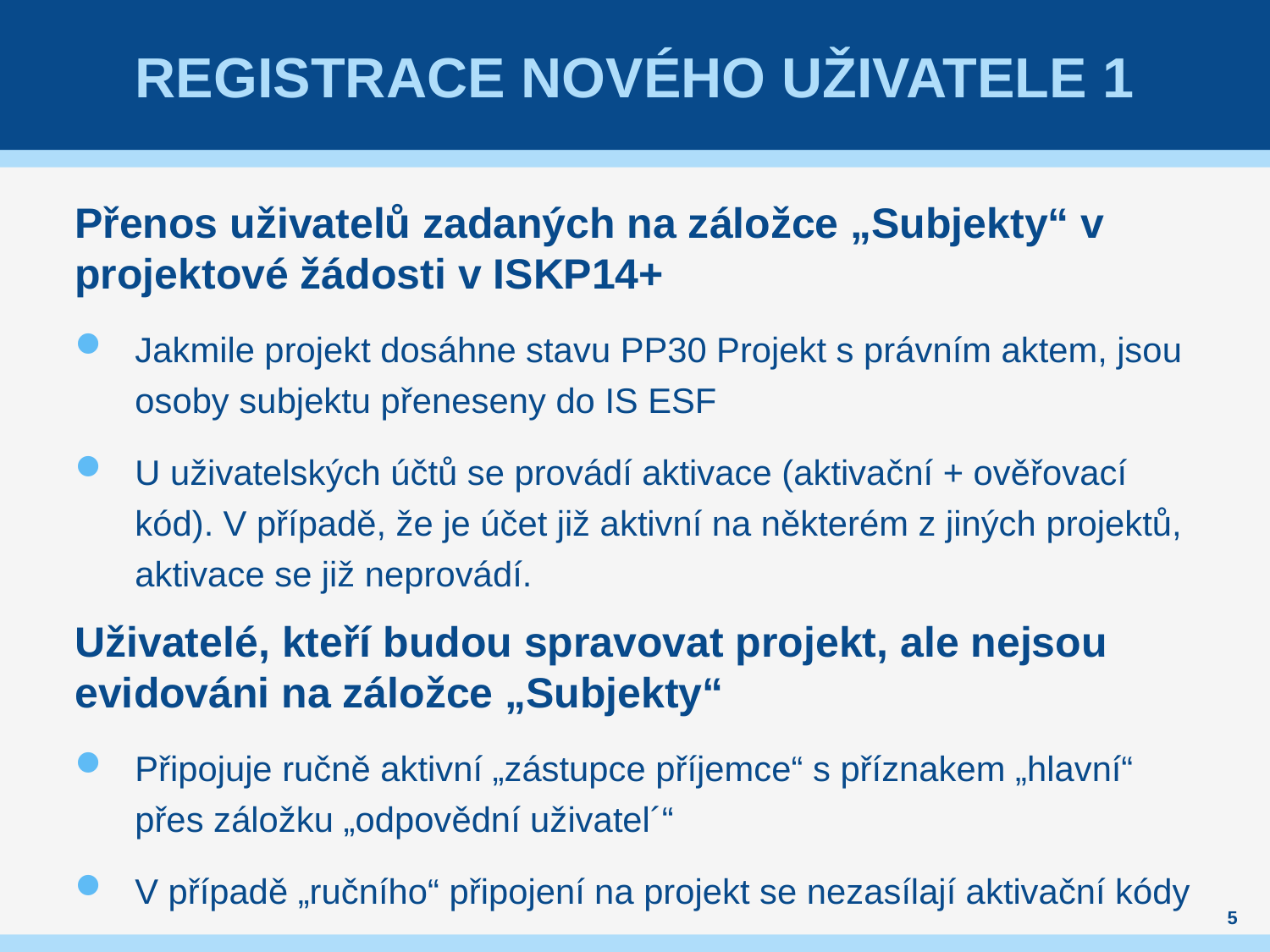

# Registrace nového uživatele 1
Přenos uživatelů zadaných na záložce „Subjekty“ v projektové žádosti v ISKP14+
Jakmile projekt dosáhne stavu PP30 Projekt s právním aktem, jsou osoby subjektu přeneseny do IS ESF
U uživatelských účtů se provádí aktivace (aktivační + ověřovací kód). V případě, že je účet již aktivní na některém z jiných projektů, aktivace se již neprovádí.
Uživatelé, kteří budou spravovat projekt, ale nejsou evidováni na záložce „Subjekty“
Připojuje ručně aktivní „zástupce příjemce“ s příznakem „hlavní“ přes záložku „odpovědní uživatel´“
V případě „ručního“ připojení na projekt se nezasílají aktivační kódy

5